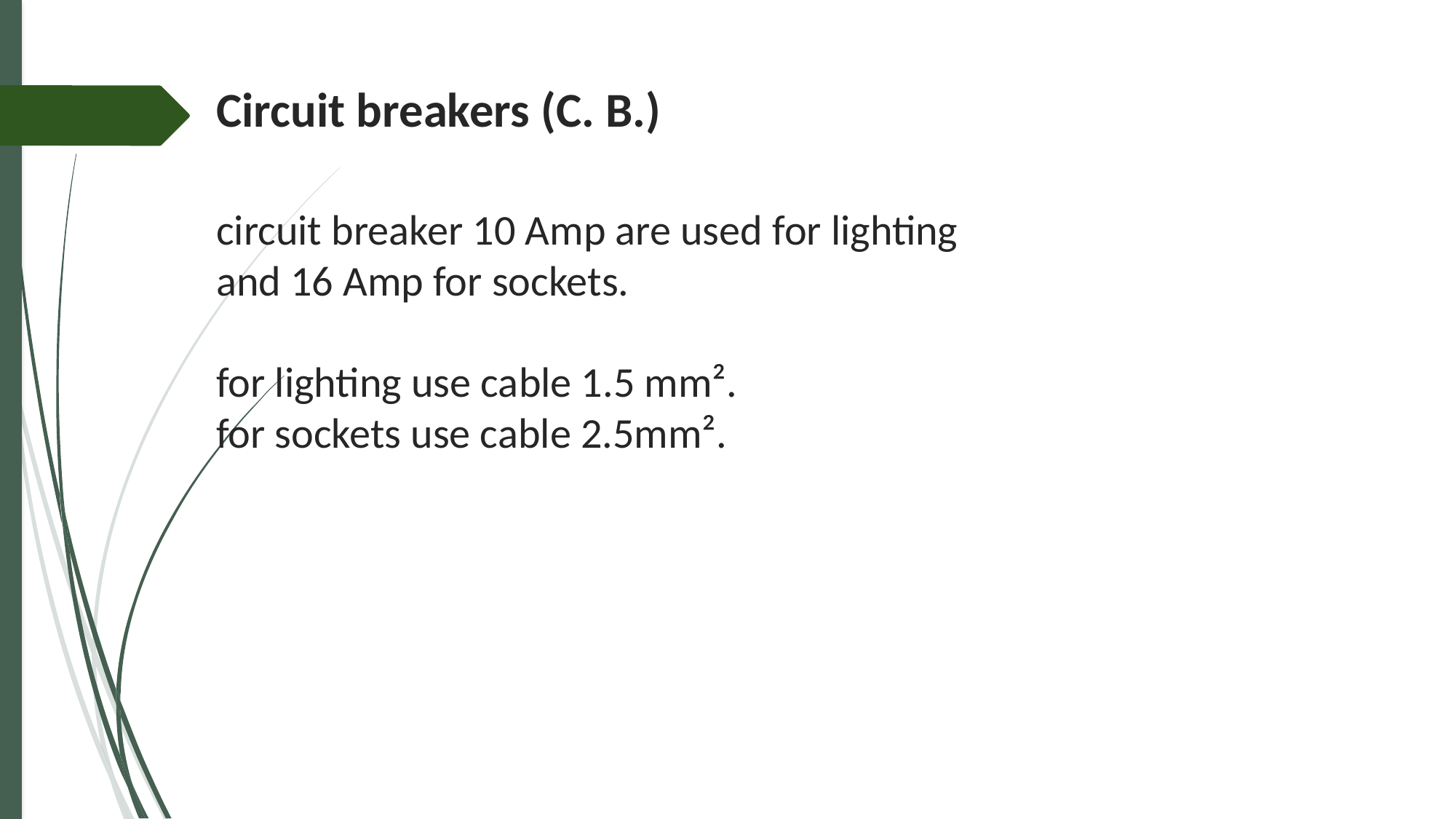

# Circuit breakers (C. B.) circuit breaker 10 Amp are used for lighting and 16 Amp for sockets. for lighting use cable 1.5 mm². for sockets use cable 2.5mm².